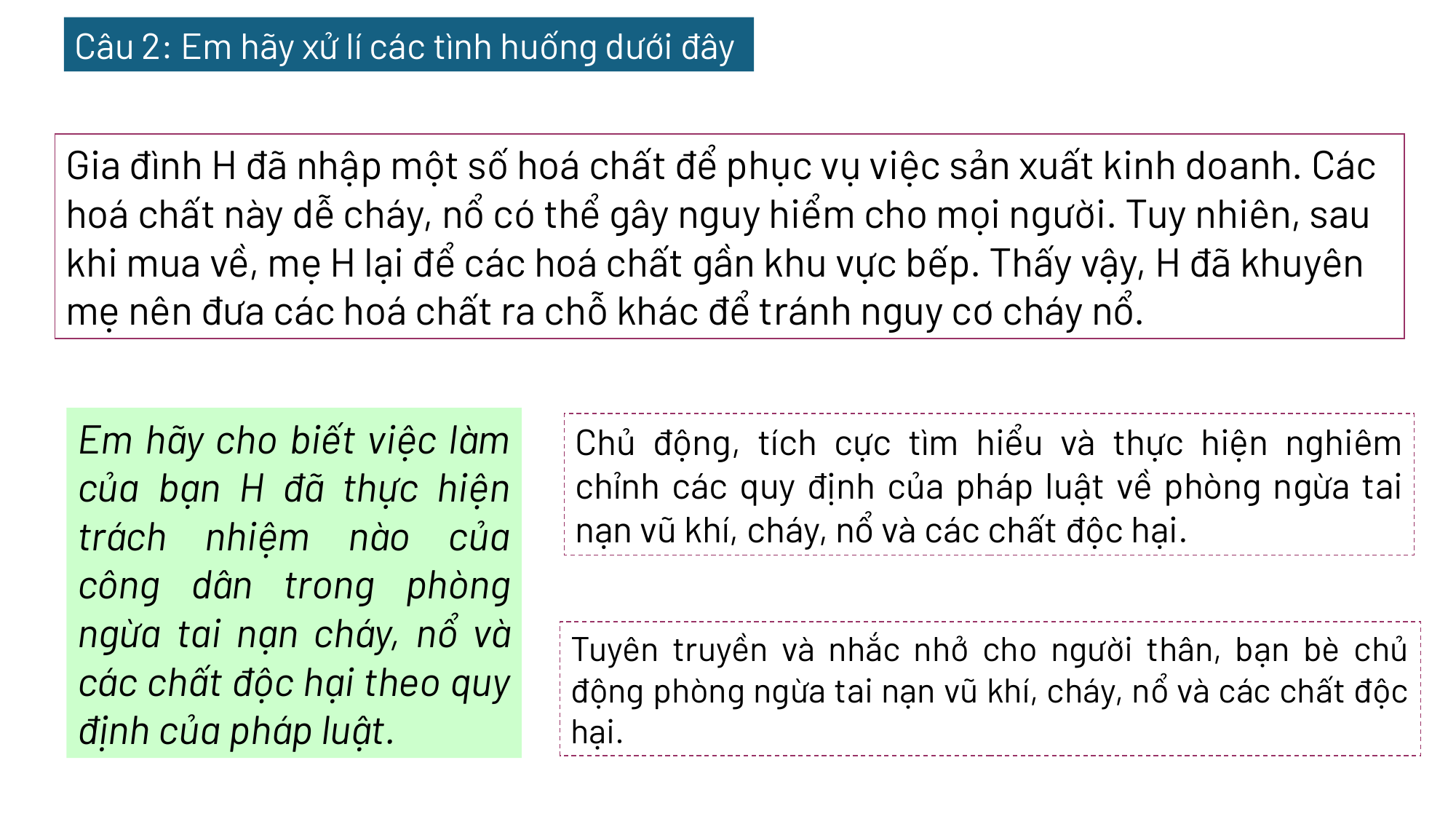

Câu 2: Em hãy xử lí các tình huống dưới đây
Gia đình H đã nhập một số hoá chất để phục vụ việc sản xuất kinh doanh. Các hoá chất này dễ cháy, nổ có thể gây nguy hiểm cho mọi người. Tuy nhiên, sau khi mua về, mẹ H lại để các hoá chất gần khu vực bếp. Thấy vậy, H đã khuyên mẹ nên đưa các hoá chất ra chỗ khác để tránh nguy cơ cháy nổ.
Em hãy cho biết việc làm của bạn H đã thực hiện trách nhiệm nào của công dân trong phòng ngừa tai nạn cháy, nổ và các chất độc hại theo quy định của pháp luật.
Chủ động, tích cực tìm hiểu và thực hiện nghiêm chỉnh các quy định của pháp luật về phòng ngừa tai nạn vũ khí, cháy, nổ và các chất độc hại.
Tuyên truyền và nhắc nhở cho người thân, bạn bè chủ động phòng ngừa tai nạn vũ khí, cháy, nổ và các chất độc hại.